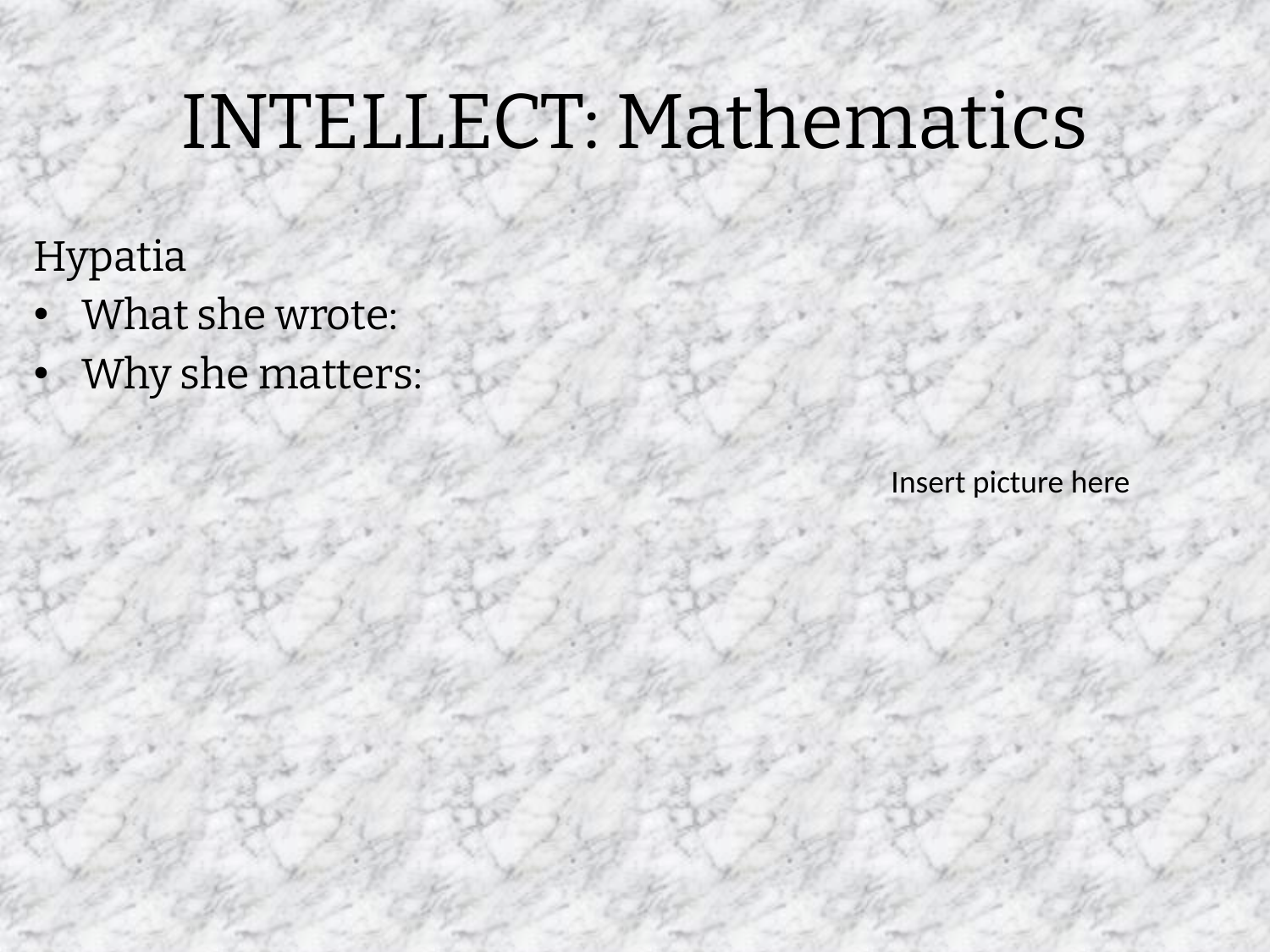

# INTELLECT: Mathematics
Hypatia
What she wrote:
Why she matters:

Insert picture here